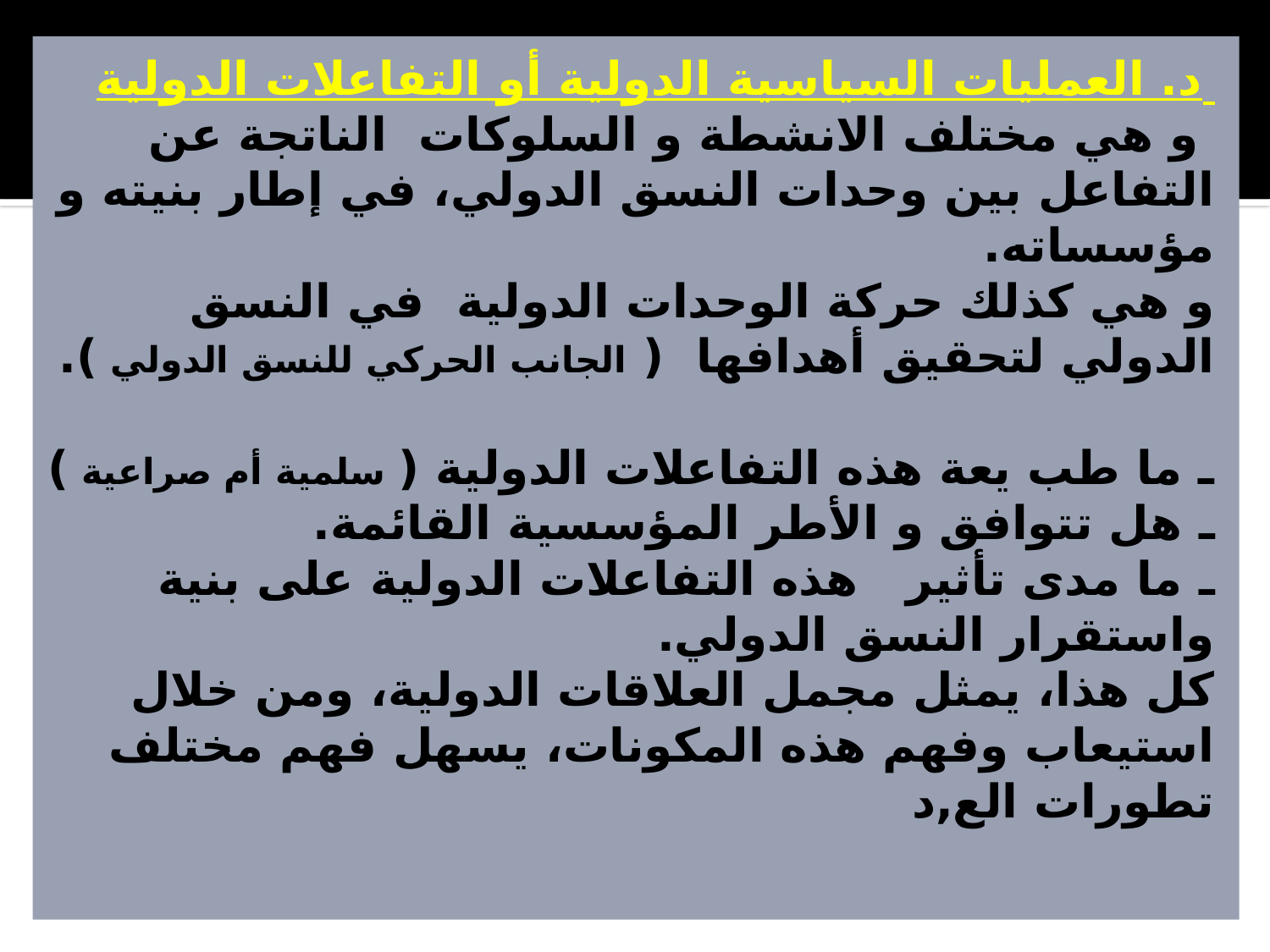

د. العمليات السياسية الدولية أو التفاعلات الدولية
 و هي مختلف الانشطة و السلوكات  الناتجة عن التفاعل بين وحدات النسق الدولي، في إطار بنيته و مؤسساته.
و هي كذلك حركة الوحدات الدولية  في النسق الدولي لتحقيق أهدافها  ( الجانب الحركي للنسق الدولي ).

ـ ما طب يعة هذه التفاعلات الدولية ( سلمية أم صراعية )
ـ هل تتوافق و الأطر المؤسسية القائمة.
ـ ما مدى تأثير   هذه التفاعلات الدولية على بنية واستقرار النسق الدولي.
كل هذا، يمثل مجمل العلاقات الدولية، ومن خلال استيعاب وفهم هذه المكونات، يسهل فهم مختلف تطورات الع,د